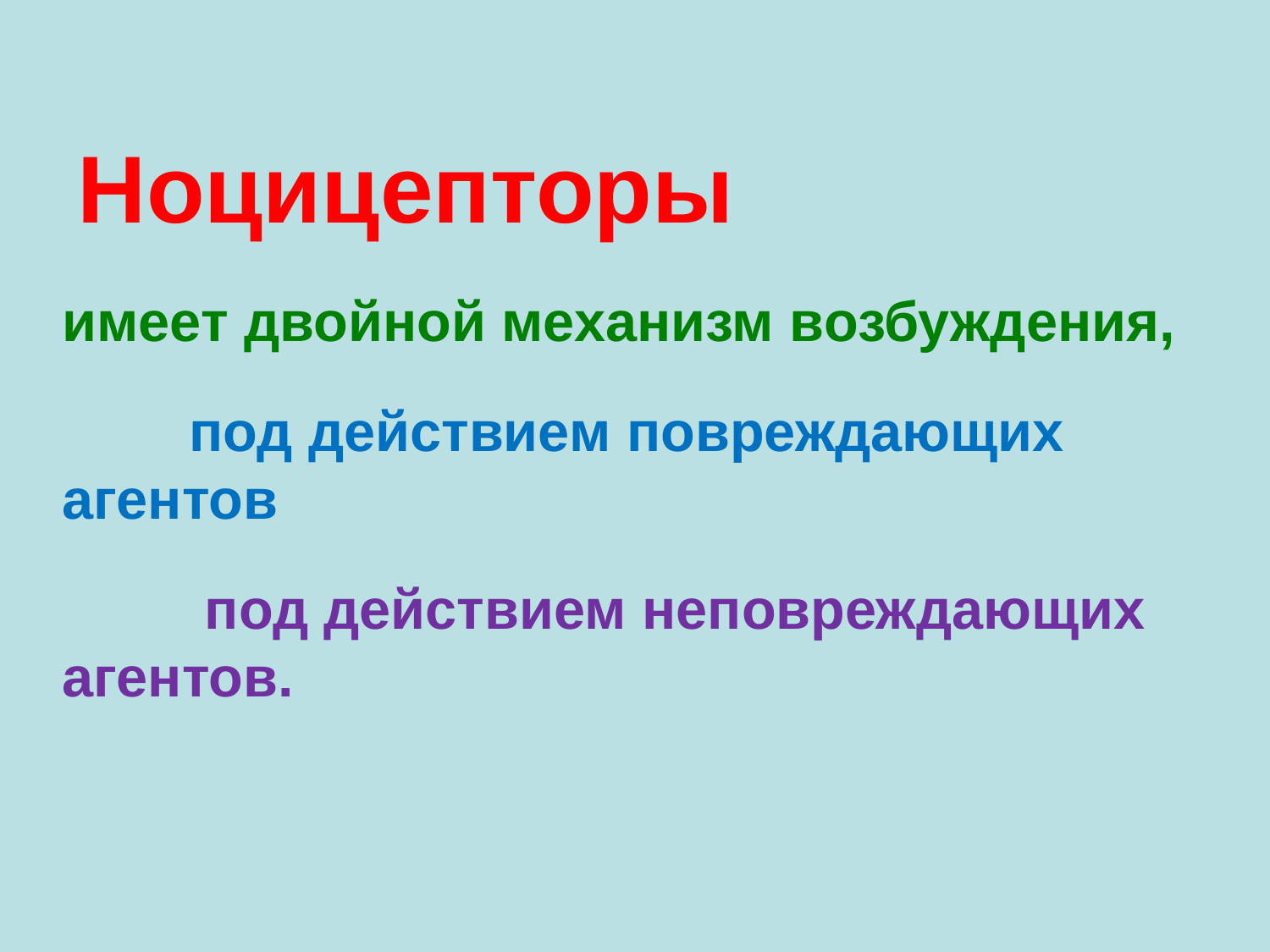

Ноцицепторы
имеет двойной механизм возбуждения,
	под действием повреждающих 	агентов
	 под действием неповреждающих 	агентов.